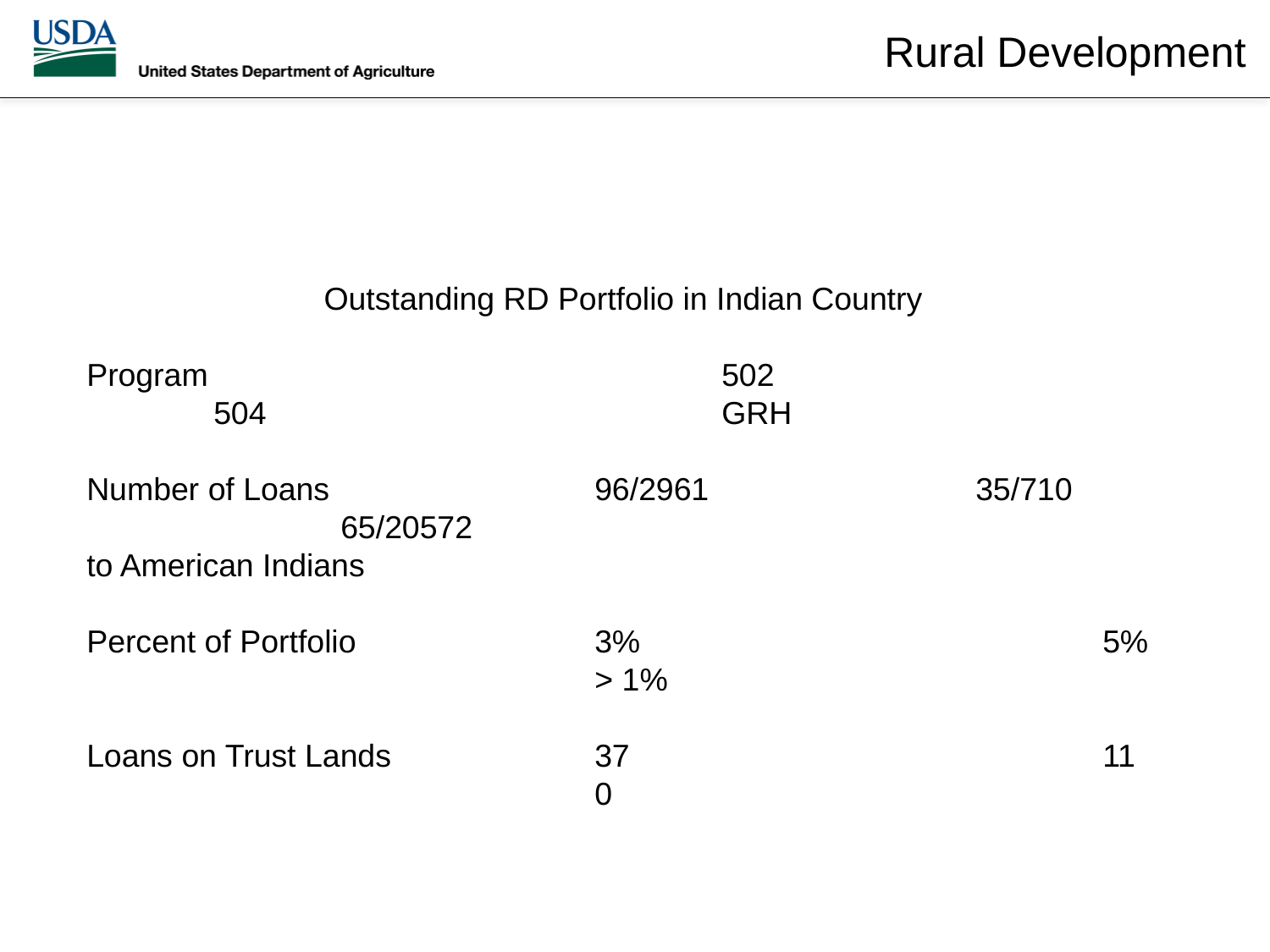

Outstanding RD Portfolio in Indian Country

Program					502				504				GRH

Number of Loans			96/2961			35/710			65/20572
to American Indians

Percent of Portfolio		3%				5%				> 1%

Loans on Trust Lands		37				11				0